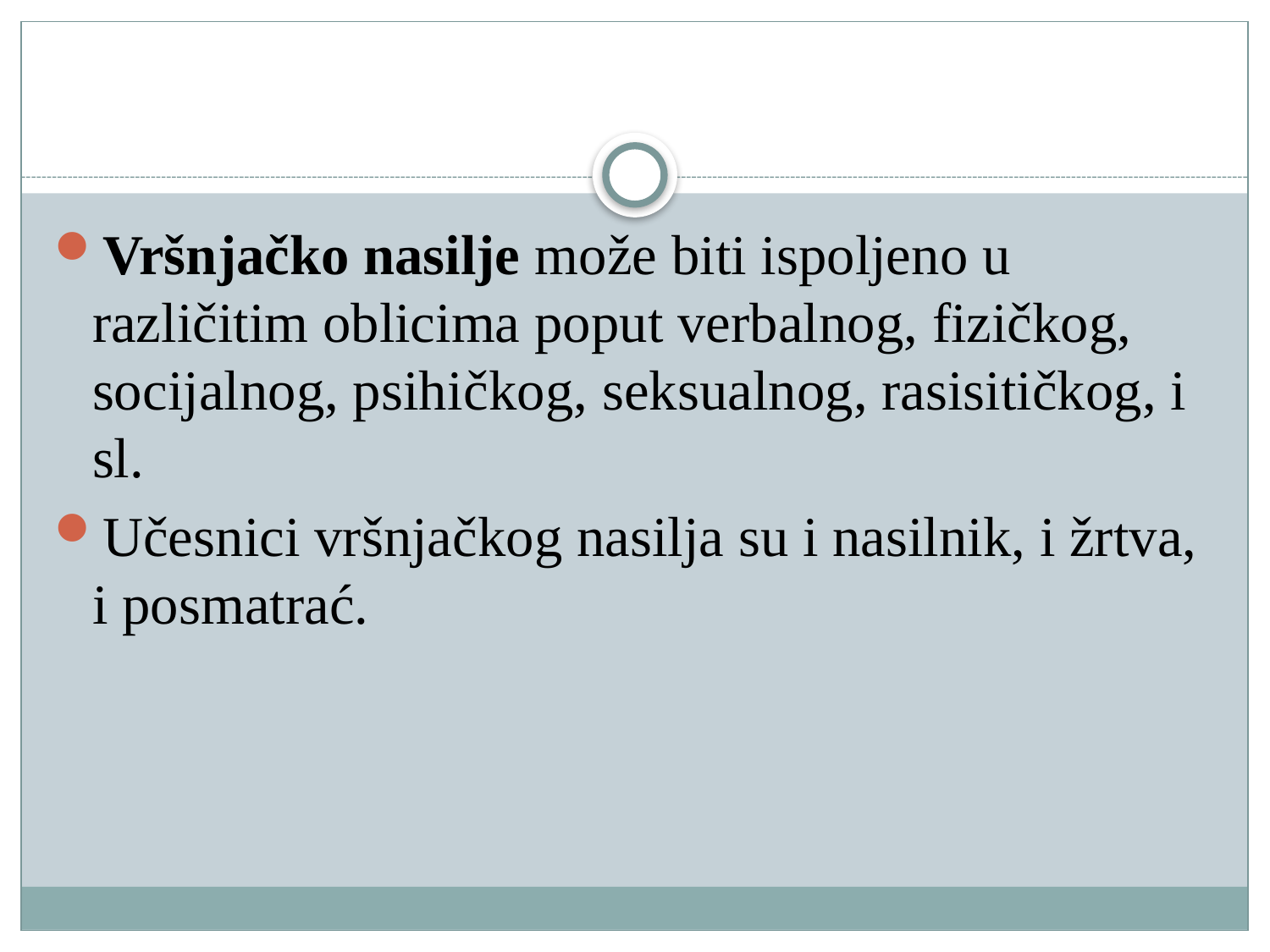

Vršnjačko nasilje može biti ispoljeno u različitim oblicima poput verbalnog, fizičkog, socijalnog, psihičkog, seksualnog, rasisitičkog, i sl.
Učesnici vršnjačkog nasilja su i nasilnik, i žrtva, i posmatrać.